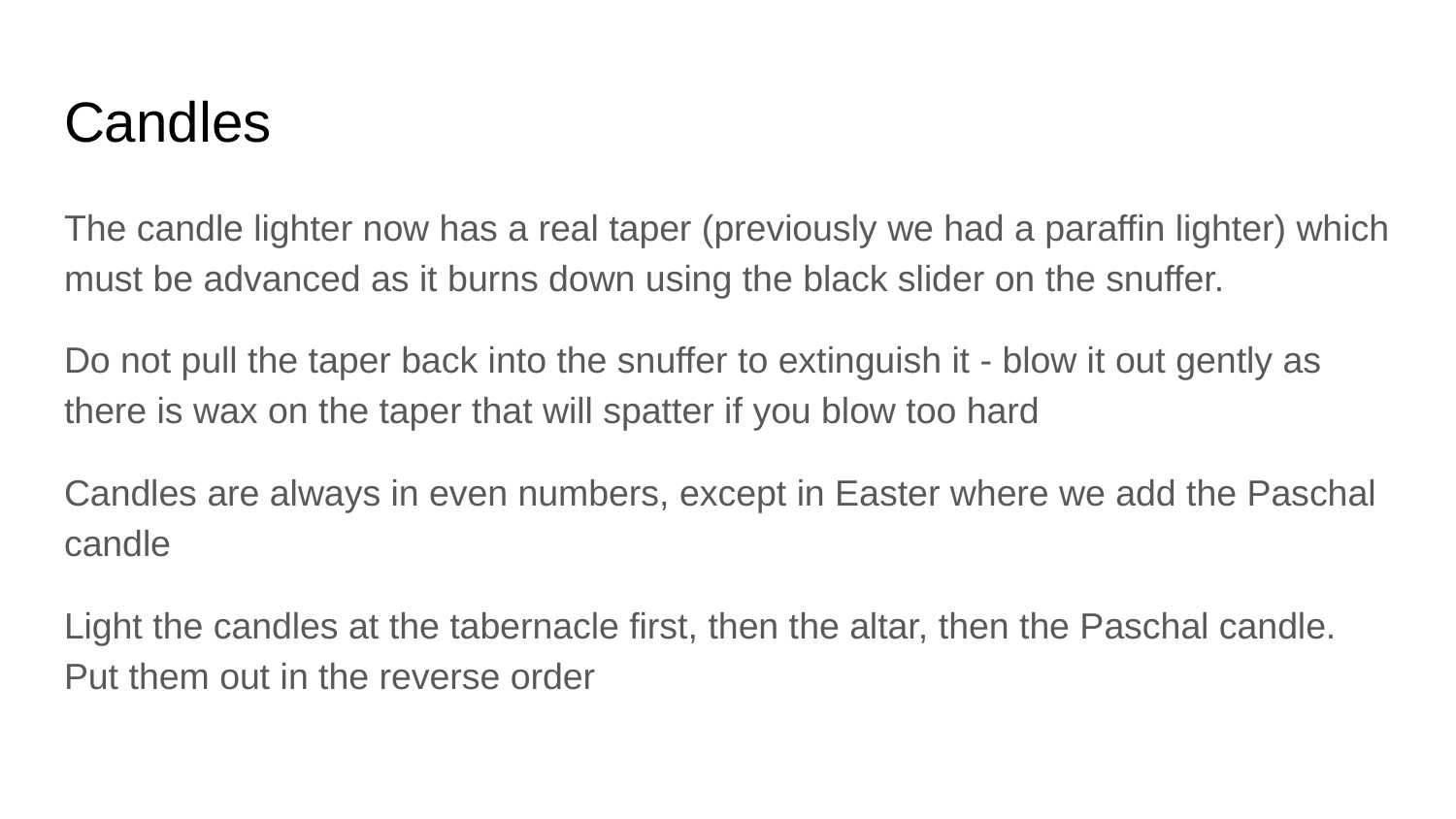

# Candles
The candle lighter now has a real taper (previously we had a paraffin lighter) which must be advanced as it burns down using the black slider on the snuffer.
Do not pull the taper back into the snuffer to extinguish it - blow it out gently as there is wax on the taper that will spatter if you blow too hard
Candles are always in even numbers, except in Easter where we add the Paschal candle
Light the candles at the tabernacle first, then the altar, then the Paschal candle. Put them out in the reverse order